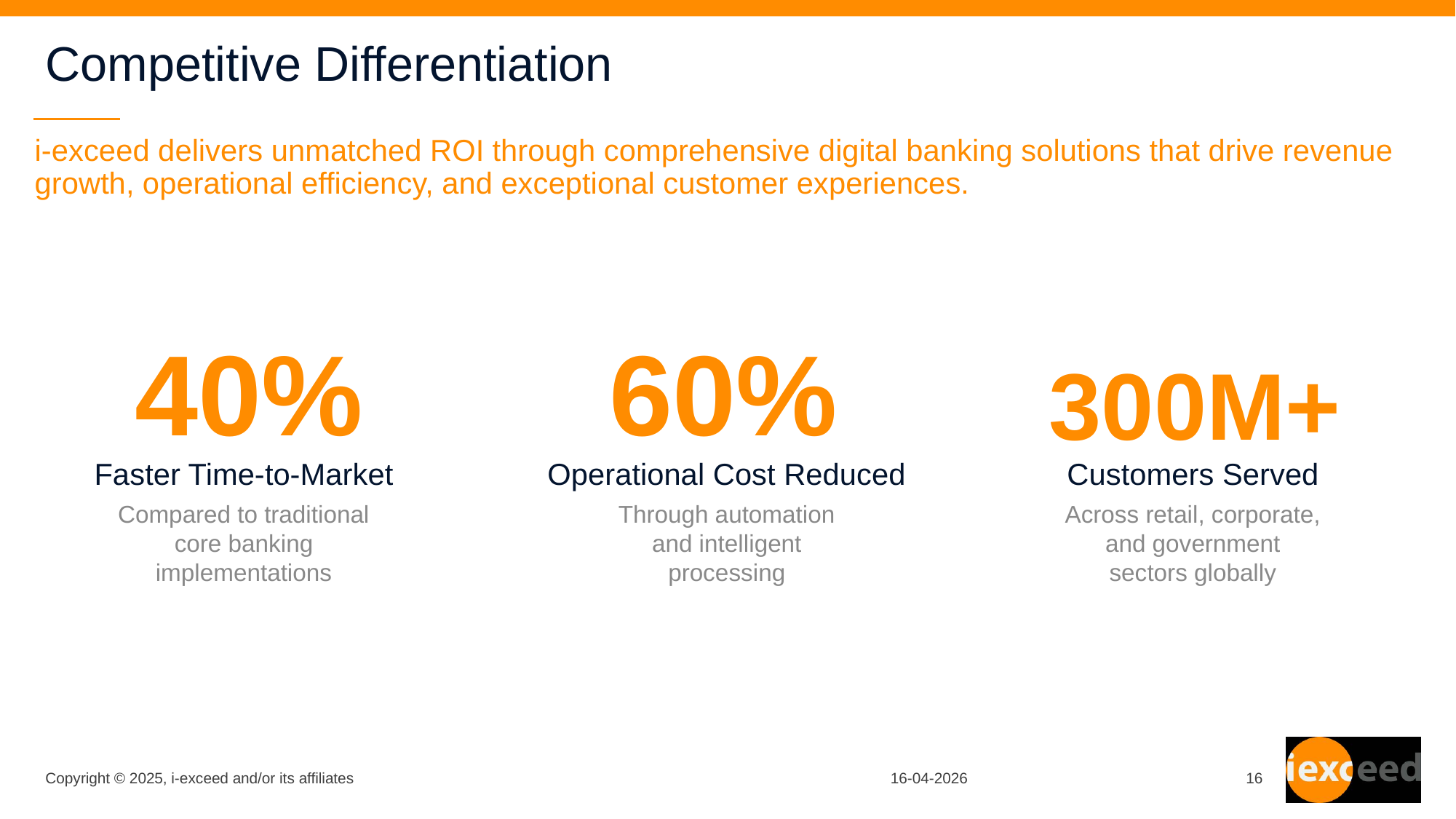

# Competitive Differentiation
i-exceed delivers unmatched ROI through comprehensive digital banking solutions that drive revenue growth, operational efficiency, and exceptional customer experiences.​
300M+
40%
60%
Faster Time-to-Market
Compared to traditional core banking implementations​
Operational Cost Reduced
Through automation and intelligent processing​
Customers Served
Across retail, corporate, and government sectors globally​
Copyright © 2025, i-exceed and/or its affiliates
16-04-2026
16